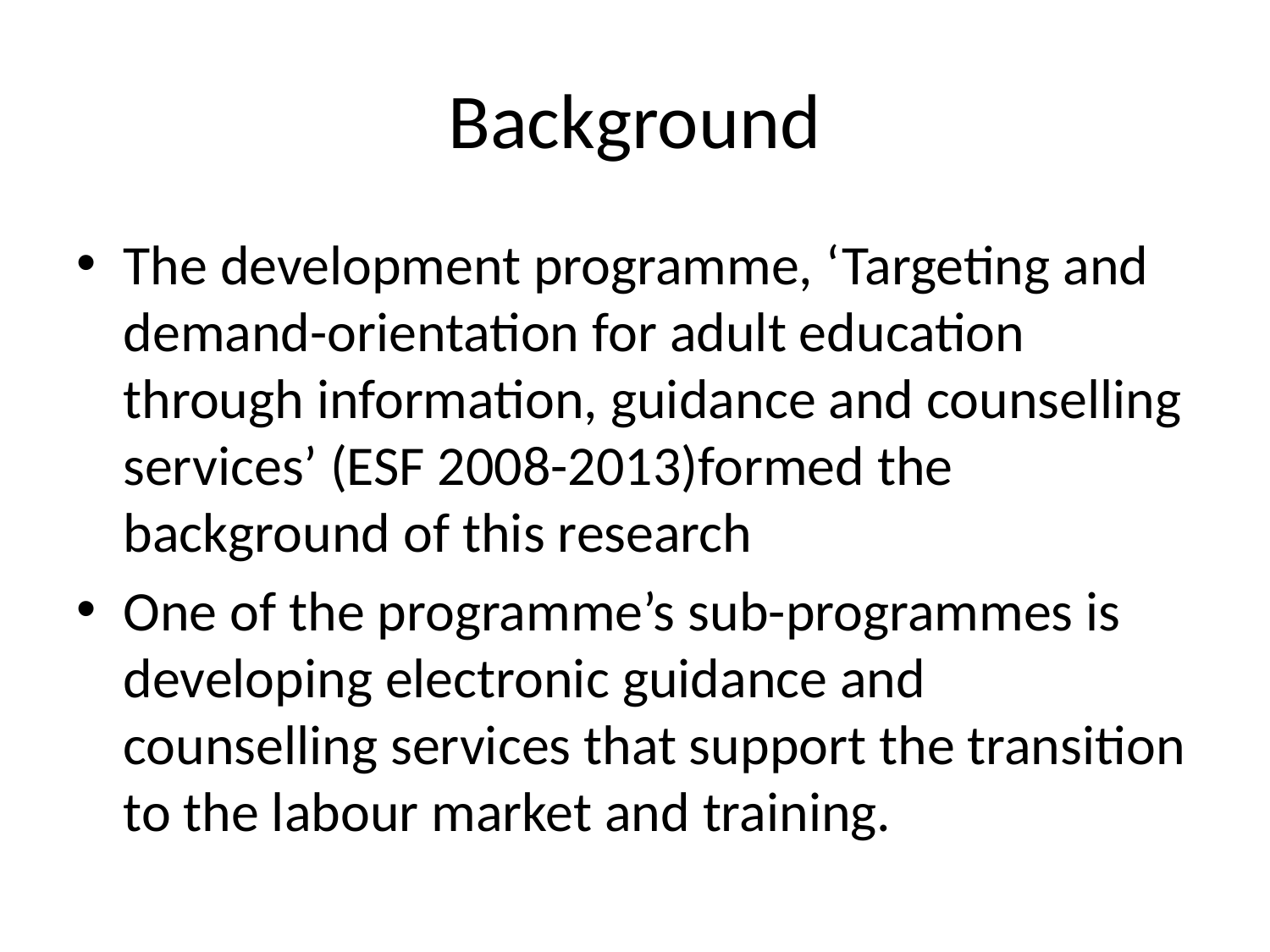

# Background
The development programme, ‘Targeting and demand-orientation for adult education through information, guidance and counselling services’ (ESF 2008-2013)formed the background of this research
One of the programme’s sub-programmes is developing electronic guidance and counselling services that support the transition to the labour market and training.